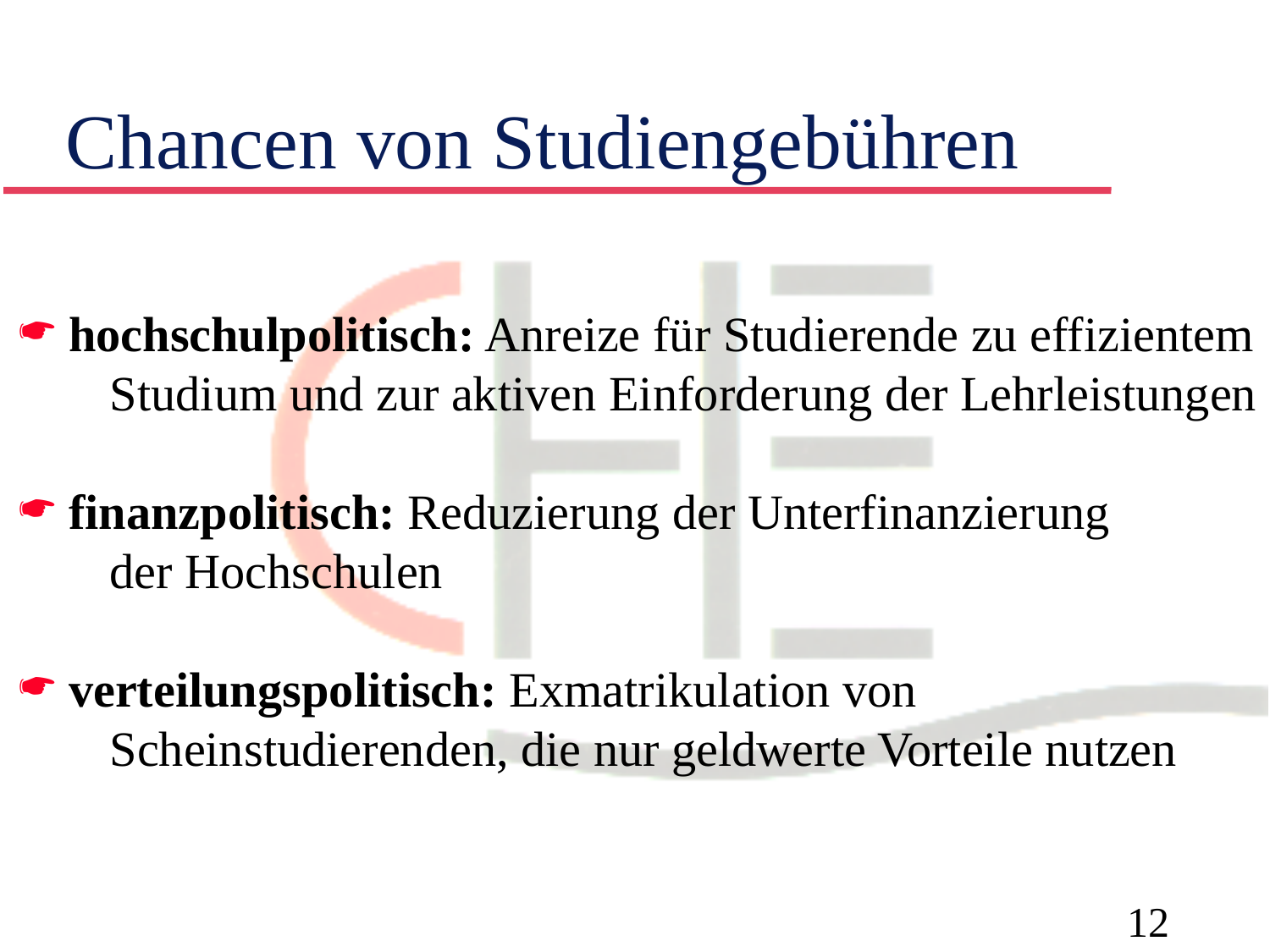

# Chancen von Studiengebühren
 hochschulpolitisch: Anreize für Studierende zu effizientem
     Studium und zur aktiven Einforderung der Lehrleistungen

 finanzpolitisch: Reduzierung der Unterfinanzierung
     der Hochschulen

 verteilungspolitisch: Exmatrikulation von
     Scheinstudierenden, die nur geldwerte Vorteile nutzen